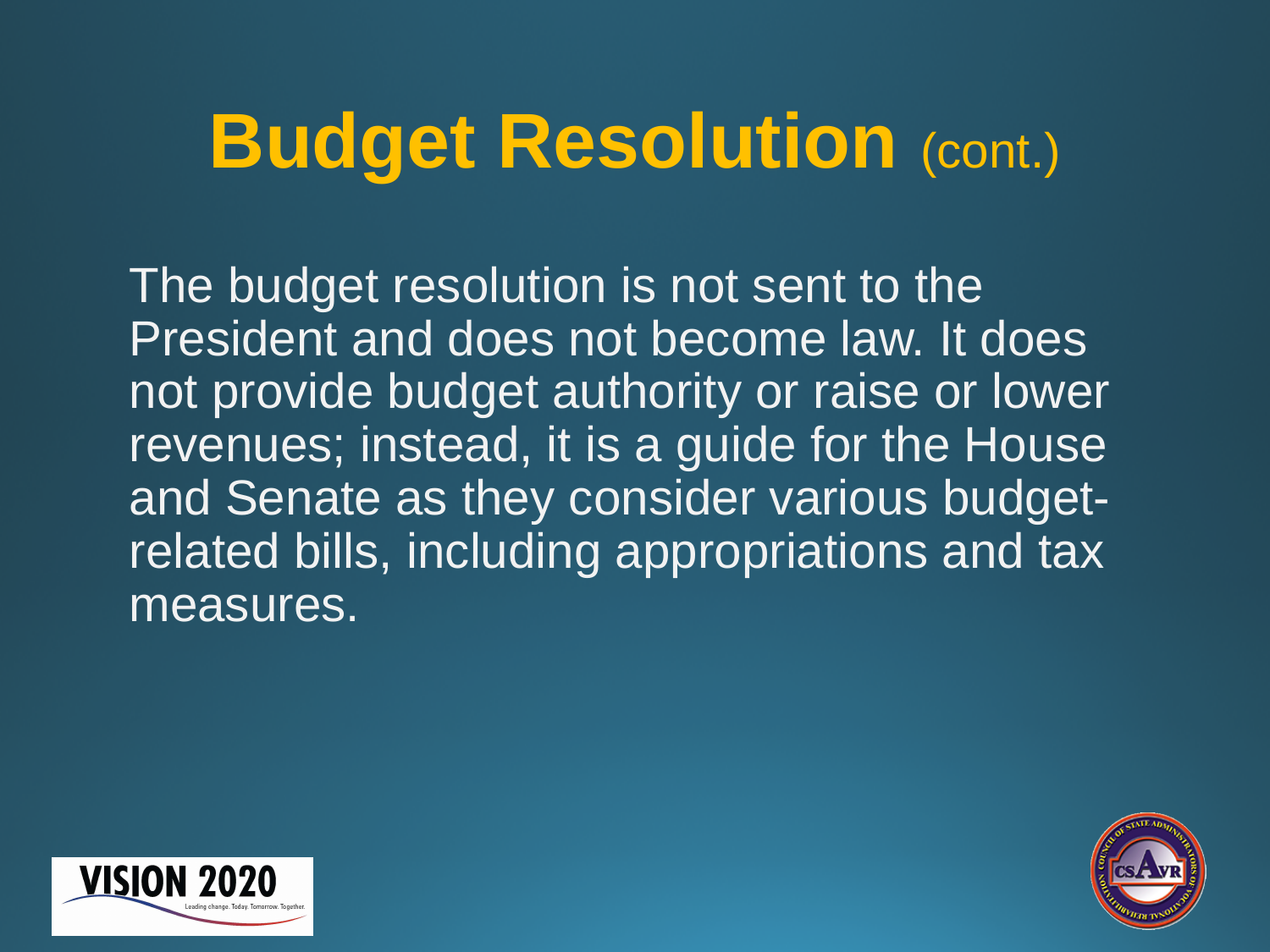

# Budget Resolution (cont.)
The budget resolution is not sent to the President and does not become law. It does not provide budget authority or raise or lower revenues; instead, it is a guide for the House and Senate as they consider various budget-related bills, including appropriations and tax measures.